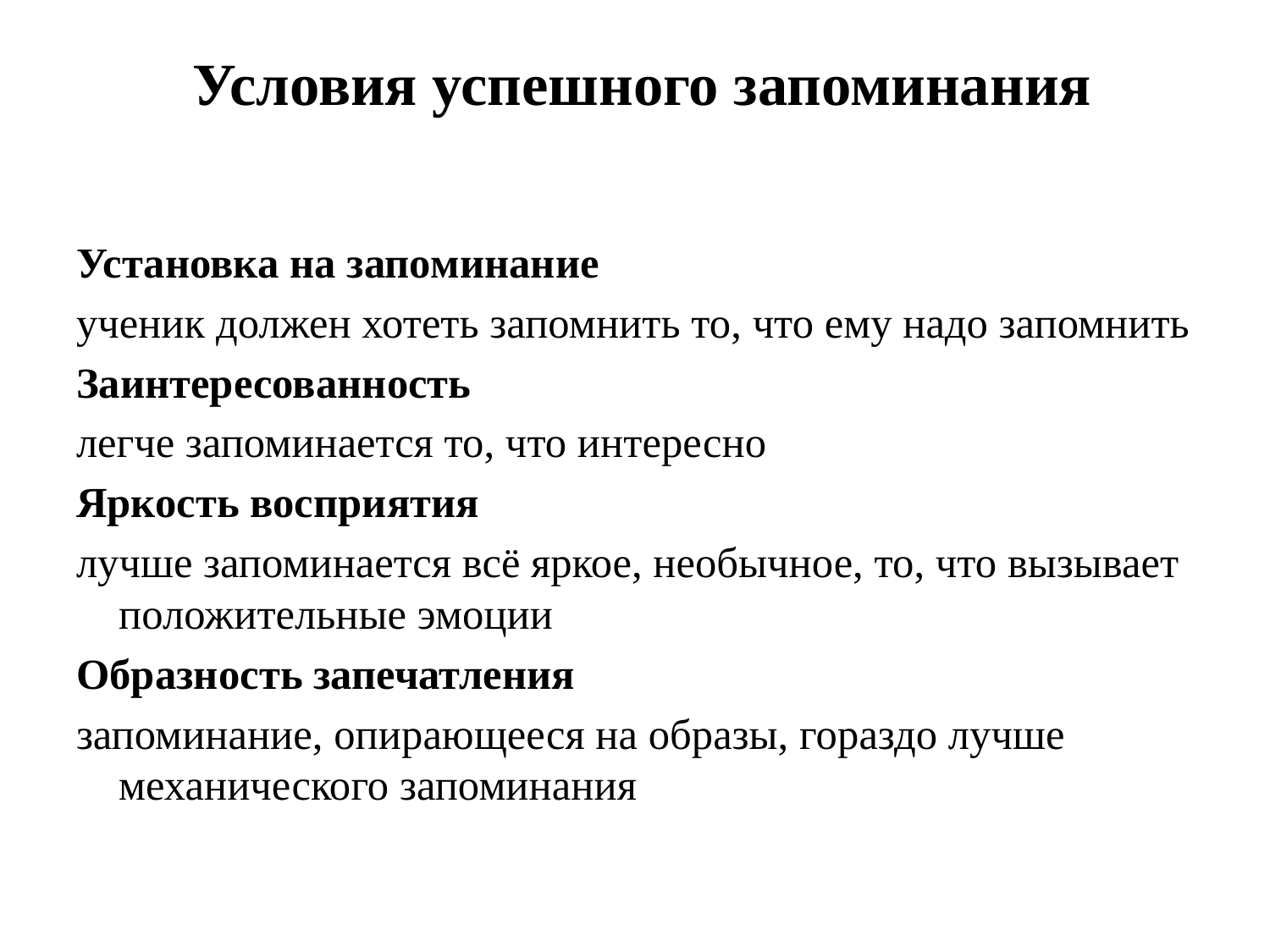

# Условия успешного запоминания

Установка на запоминание
ученик должен хотеть запомнить то, что ему надо запомнить
Заинтересованность
легче запоминается то, что интересно
Яркость восприятия
лучше запоминается всё яркое, необычное, то, что вызывает положительные эмоции
Образность запечатления
запоминание, опирающееся на образы, гораздо лучше механического запоминания